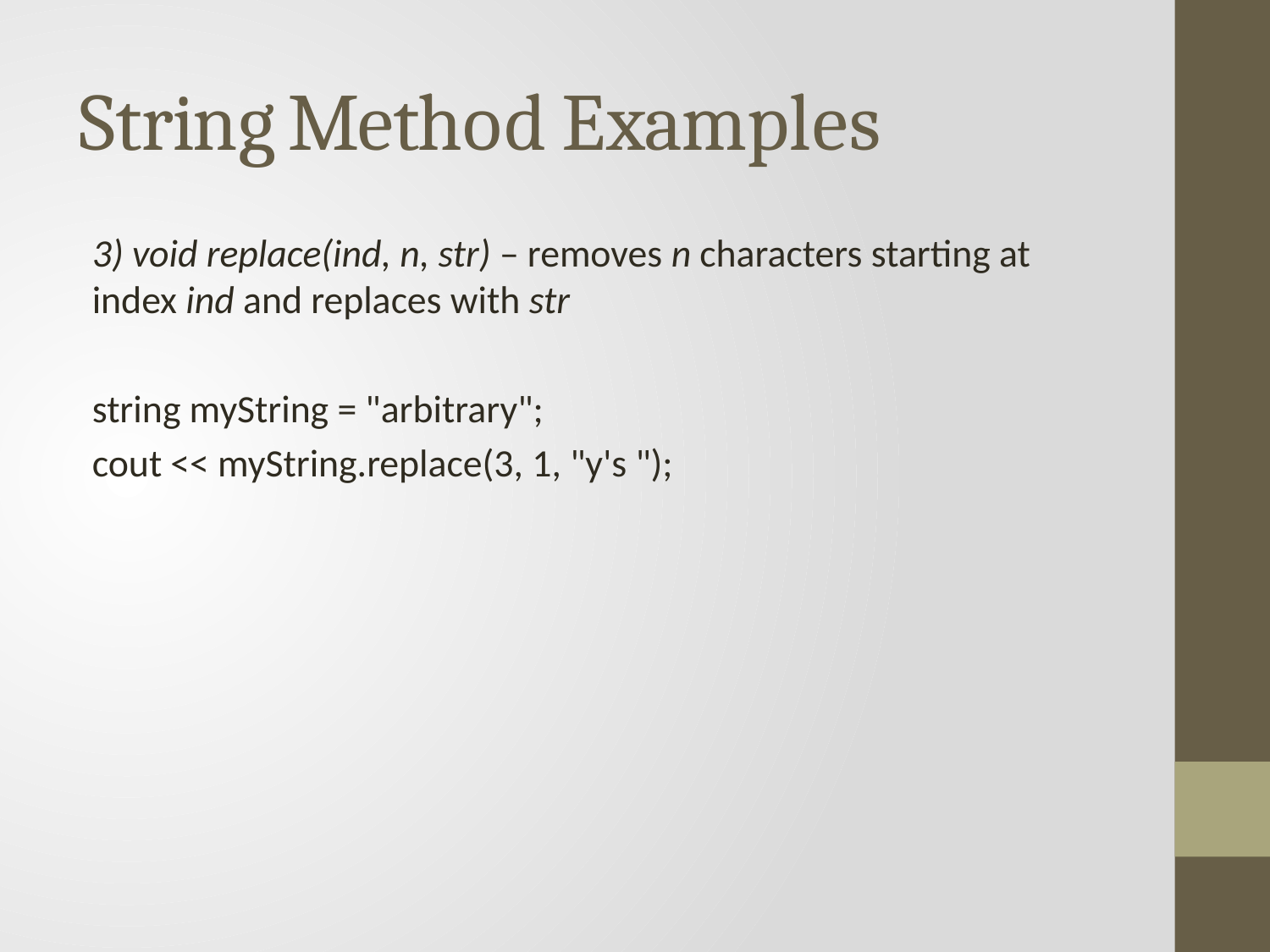

# String Method Examples
3) void replace(ind, n, str) – removes n characters starting at index ind and replaces with str

string myString = "arbitrary";
cout << myString.replace(3, 1, "y's ");